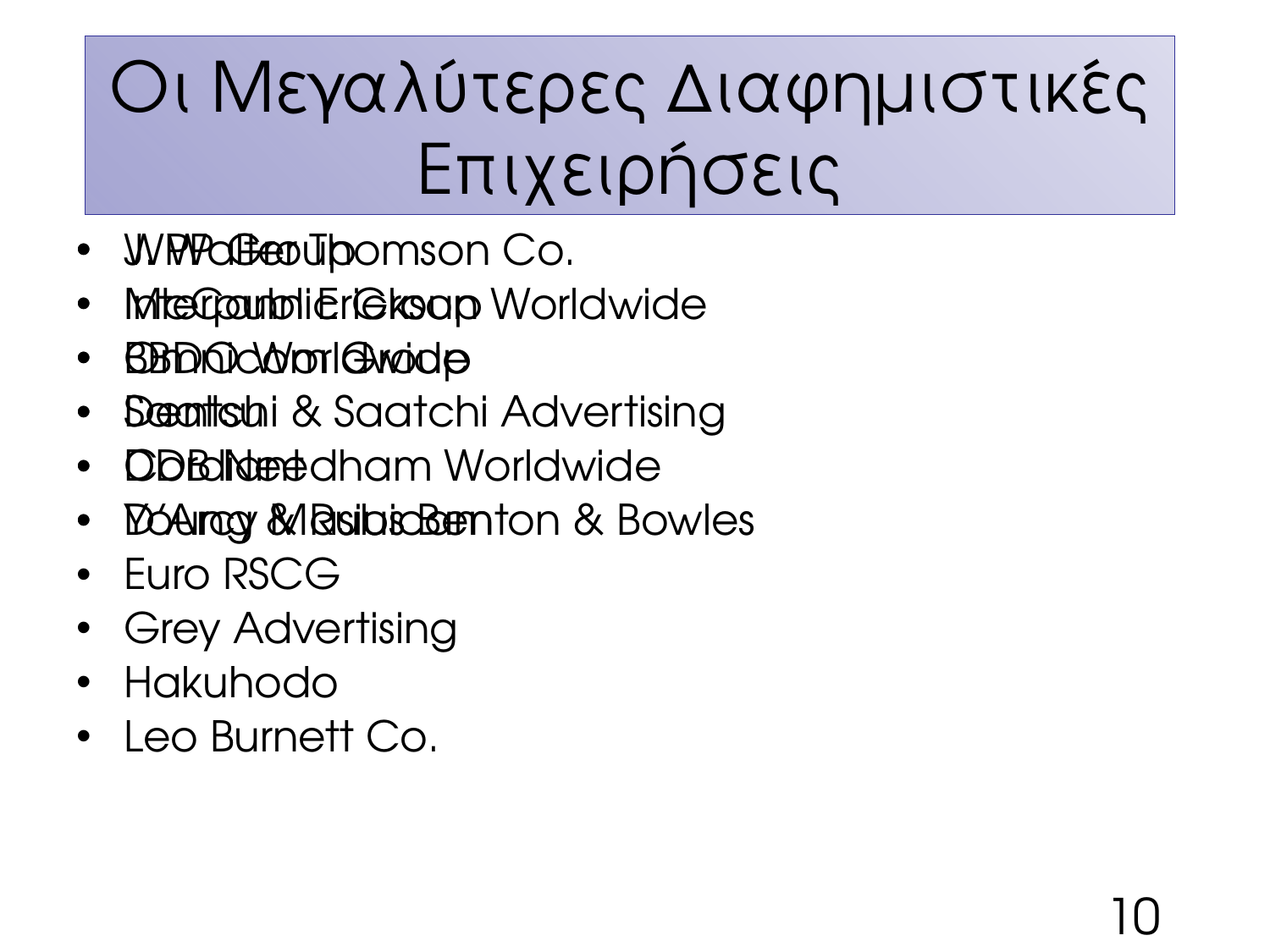

# Οι Μεγαλύτερες Διαφημιστικές Επιχειρήσεις
WPP Group
Interpublic Group
Omnicom Group
Dentsu
Cordiant
Young & Rubicam
Euro RSCG
Grey Advertising
Hakuhodo
Leo Burnett Co.

J. Walter Thomson Co.
McCann Erickson Worldwide
BBDO Worldwide
Saatchi & Saatchi Advertising
DDB Needham Worldwide
D’Arcy Masius Benton & Bowles
10